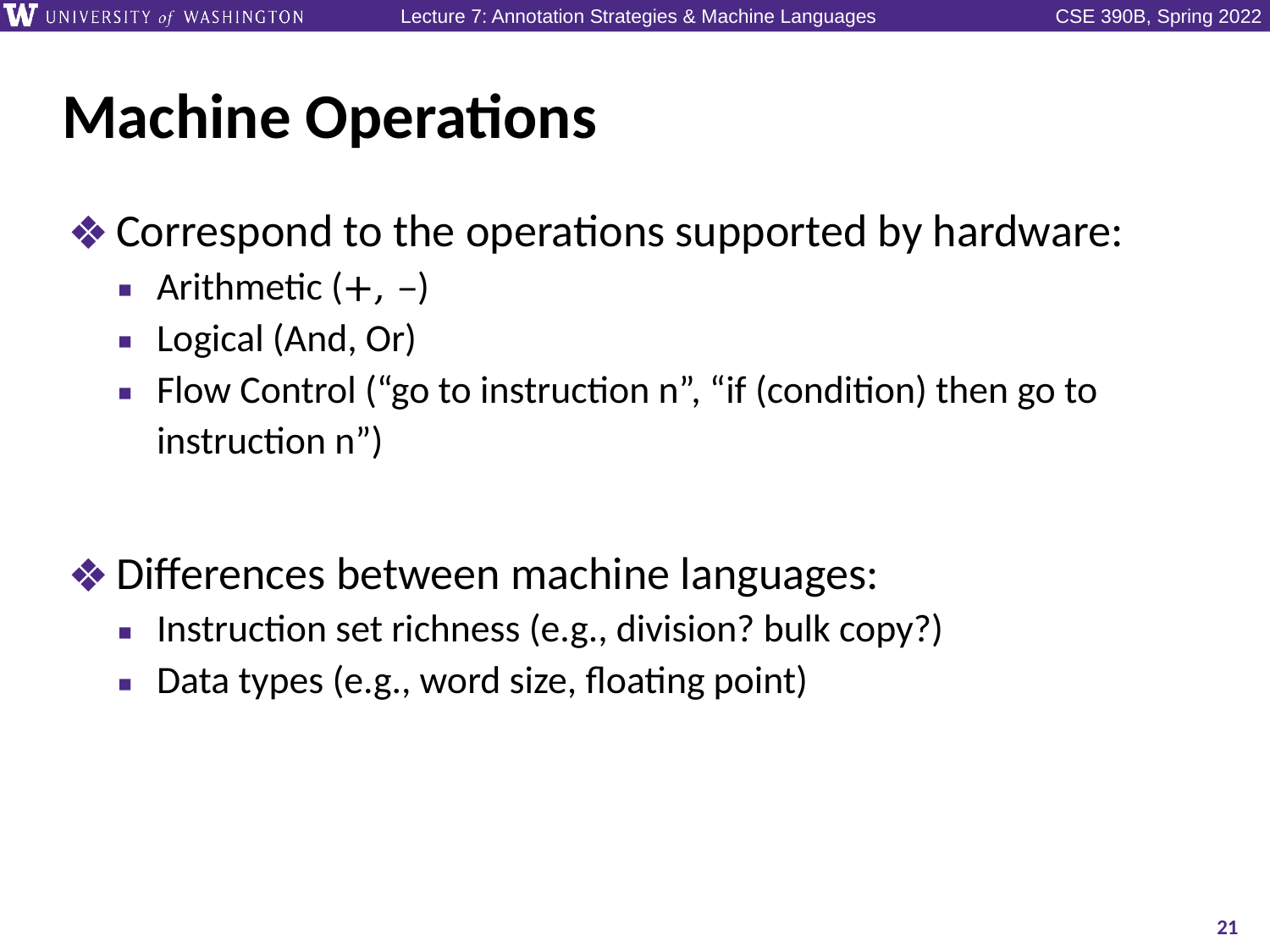

# Machine Operations
Correspond to the operations supported by hardware:
Arithmetic (+, –)
Logical (And, Or)
Flow Control (“go to instruction n”, “if (condition) then go to instruction n”)

Differences between machine languages:
Instruction set richness (e.g., division? bulk copy?)
Data types (e.g., word size, floating point)

21